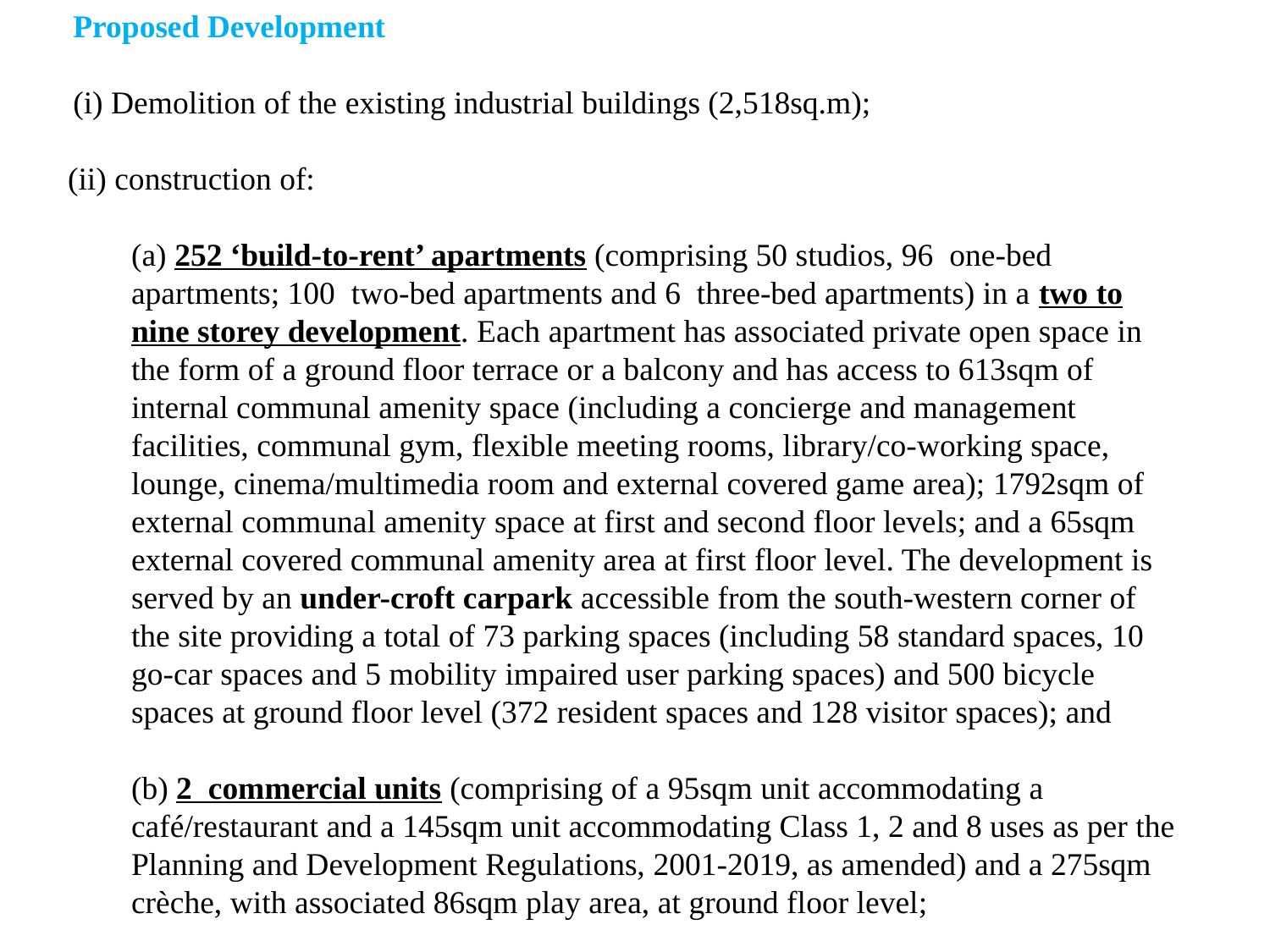

Proposed Development

(i) Demolition of the existing industrial buildings (2,518sq.m);

(ii) construction of:

(a) 252 ‘build-to-rent’ apartments (comprising 50 studios, 96  one-bed apartments; 100  two-bed apartments and 6  three-bed apartments) in a two to nine storey development. Each apartment has associated private open space in the form of a ground floor terrace or a balcony and has access to 613sqm of internal communal amenity space (including a concierge and management facilities, communal gym, flexible meeting rooms, library/co-working space, lounge, cinema/multimedia room and external covered game area); 1792sqm of external communal amenity space at first and second floor levels; and a 65sqm external covered communal amenity area at first floor level. The development is served by an under-croft carpark accessible from the south-western corner of the site providing a total of 73 parking spaces (including 58 standard spaces, 10 go-car spaces and 5 mobility impaired user parking spaces) and 500 bicycle spaces at ground floor level (372 resident spaces and 128 visitor spaces); and

(b) 2  commercial units (comprising of a 95sqm unit accommodating a café/restaurant and a 145sqm unit accommodating Class 1, 2 and 8 uses as per the Planning and Development Regulations, 2001-2019, as amended) and a 275sqm crèche, with associated 86sqm play area, at ground floor level;